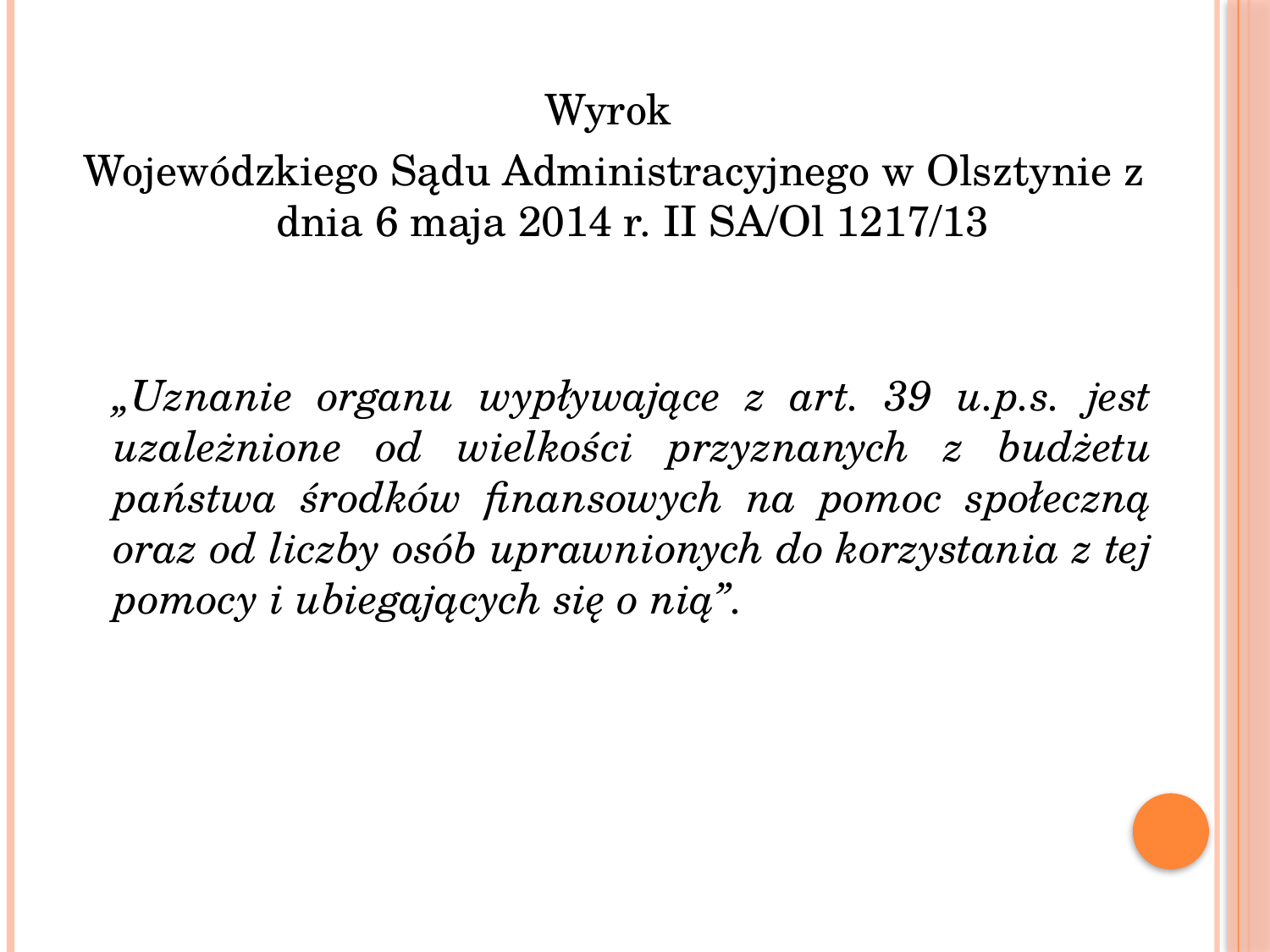

Wyrok
Wojewódzkiego Sądu Administracyjnego w Olsztynie z dnia 6 maja 2014 r. II SA/Ol 1217/13

„Uznanie organu wypływające z art. 39 u.p.s. jest uzależnione od wielkości przyznanych z budżetu państwa środków finansowych na pomoc społeczną oraz od liczby osób uprawnionych do korzystania z tej pomocy i ubiegających się o nią”.